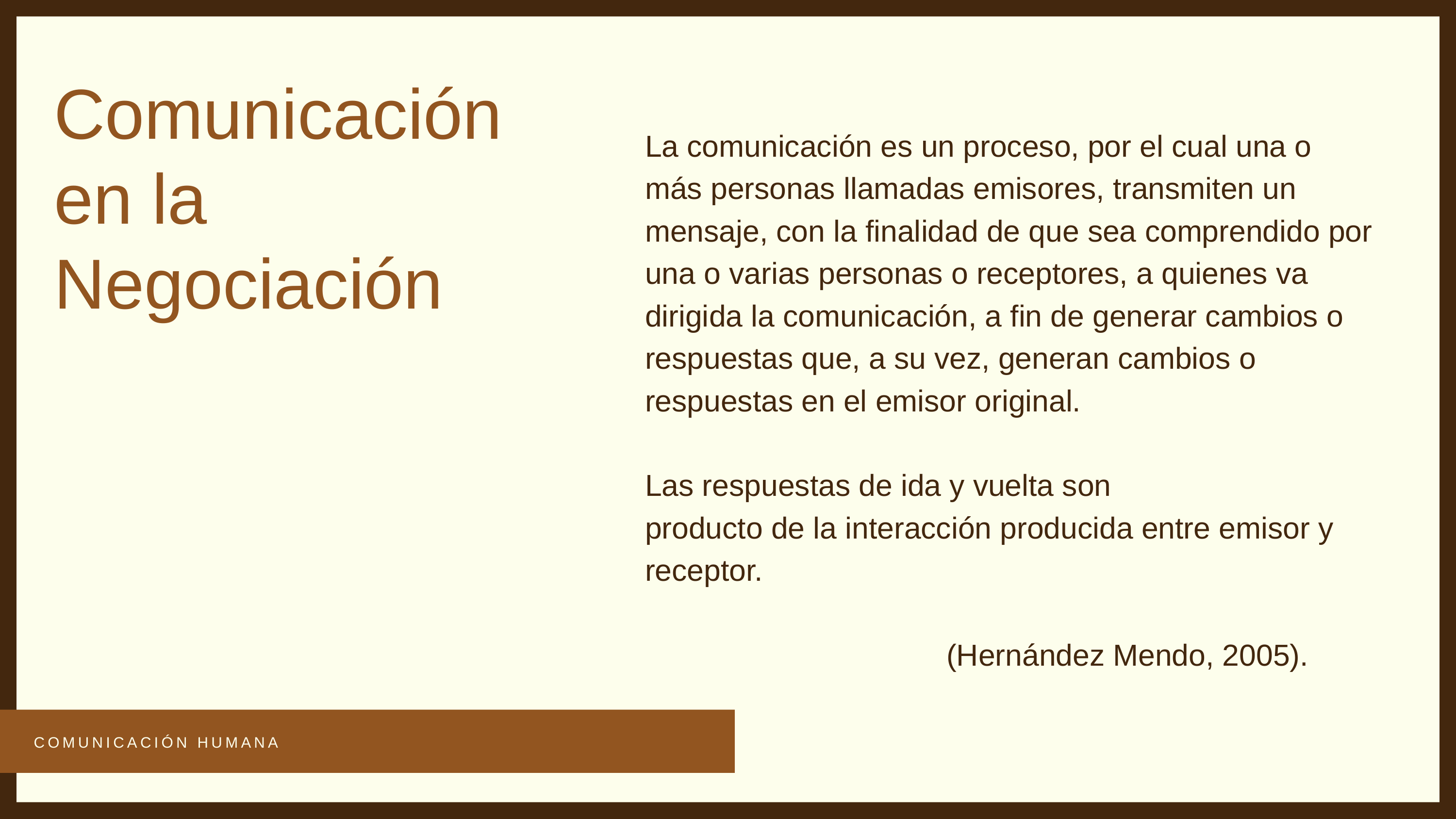

La comunicación es un proceso, por el cual una o más personas llamadas emisores, transmiten un mensaje, con la finalidad de que sea comprendido por una o varias personas o receptores, a quienes va dirigida la comunicación, a fin de generar cambios o respuestas que, a su vez, generan cambios o respuestas en el emisor original.

Las respuestas de ida y vuelta son
producto de la interacción producida entre emisor y receptor.

                                    (Hernández Mendo, 2005).

Comunicación en la Negociación

COMUNICACIÓN HUMANA